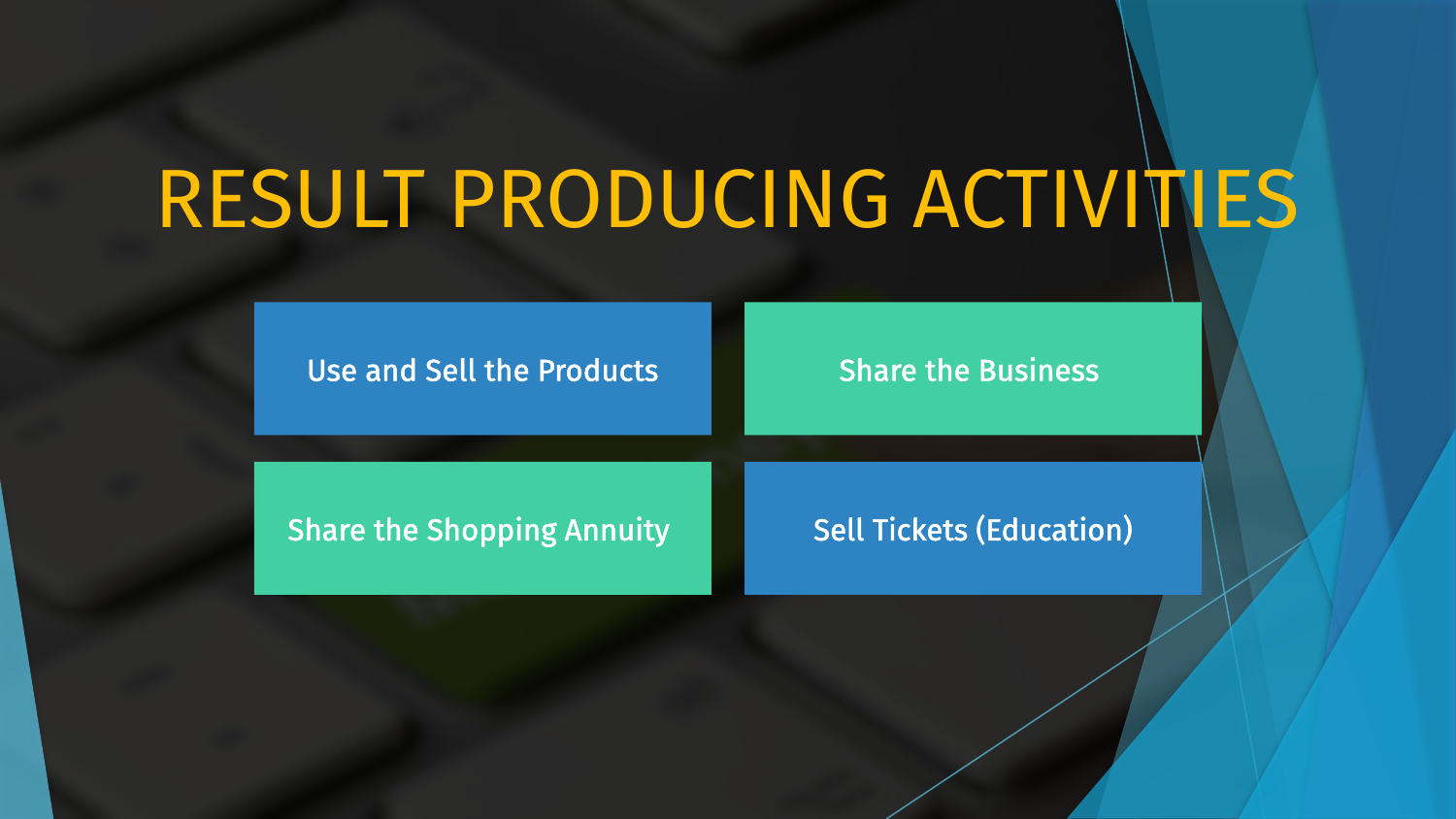

Result Producing Activities
Use and Sell the Products
Share the Business
Share the Shopping Annuity
Sell Tickets (Education)